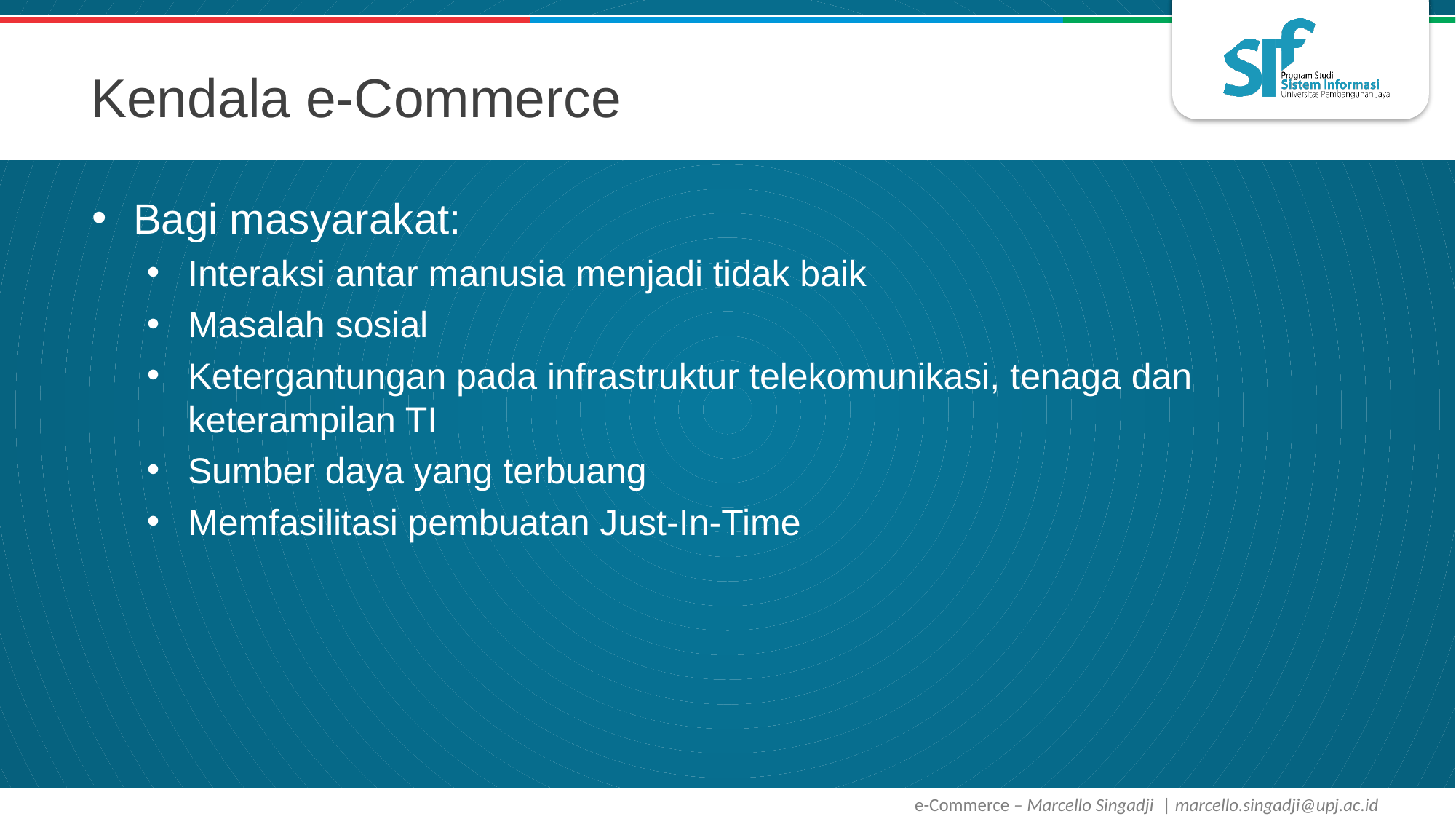

# Kendala e-Commerce
Bagi masyarakat:
Interaksi antar manusia menjadi tidak baik
Masalah sosial
Ketergantungan pada infrastruktur telekomunikasi, tenaga dan keterampilan TI
Sumber daya yang terbuang
Memfasilitasi pembuatan Just-In-Time